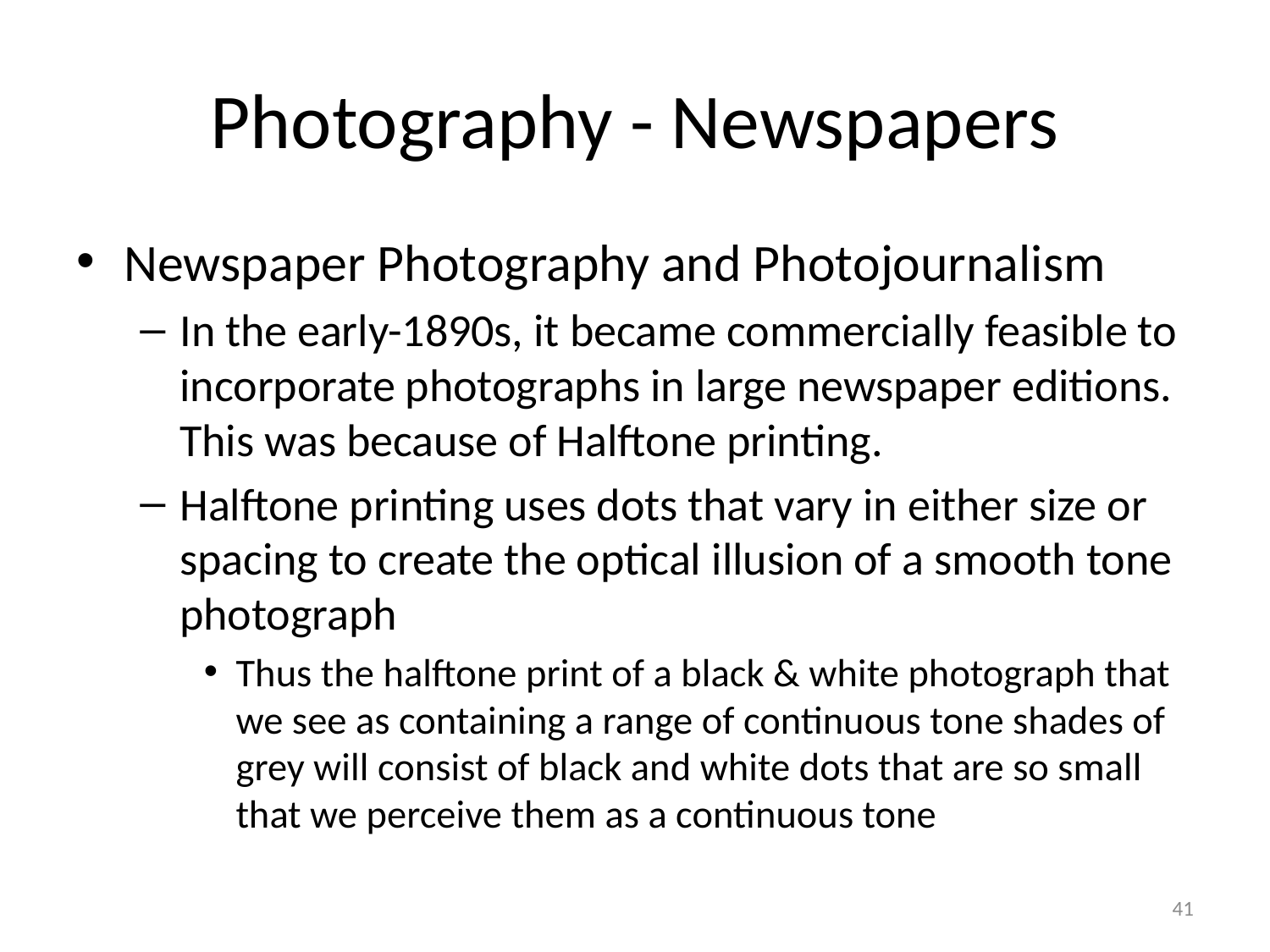

# Photography - Newspapers
Newspaper Photography and Photojournalism
In the early-1890s, it became commercially feasible to incorporate photographs in large newspaper editions. This was because of Halftone printing.
Halftone printing uses dots that vary in either size or spacing to create the optical illusion of a smooth tone photograph
Thus the halftone print of a black & white photograph that we see as containing a range of continuous tone shades of grey will consist of black and white dots that are so small that we perceive them as a continuous tone

41